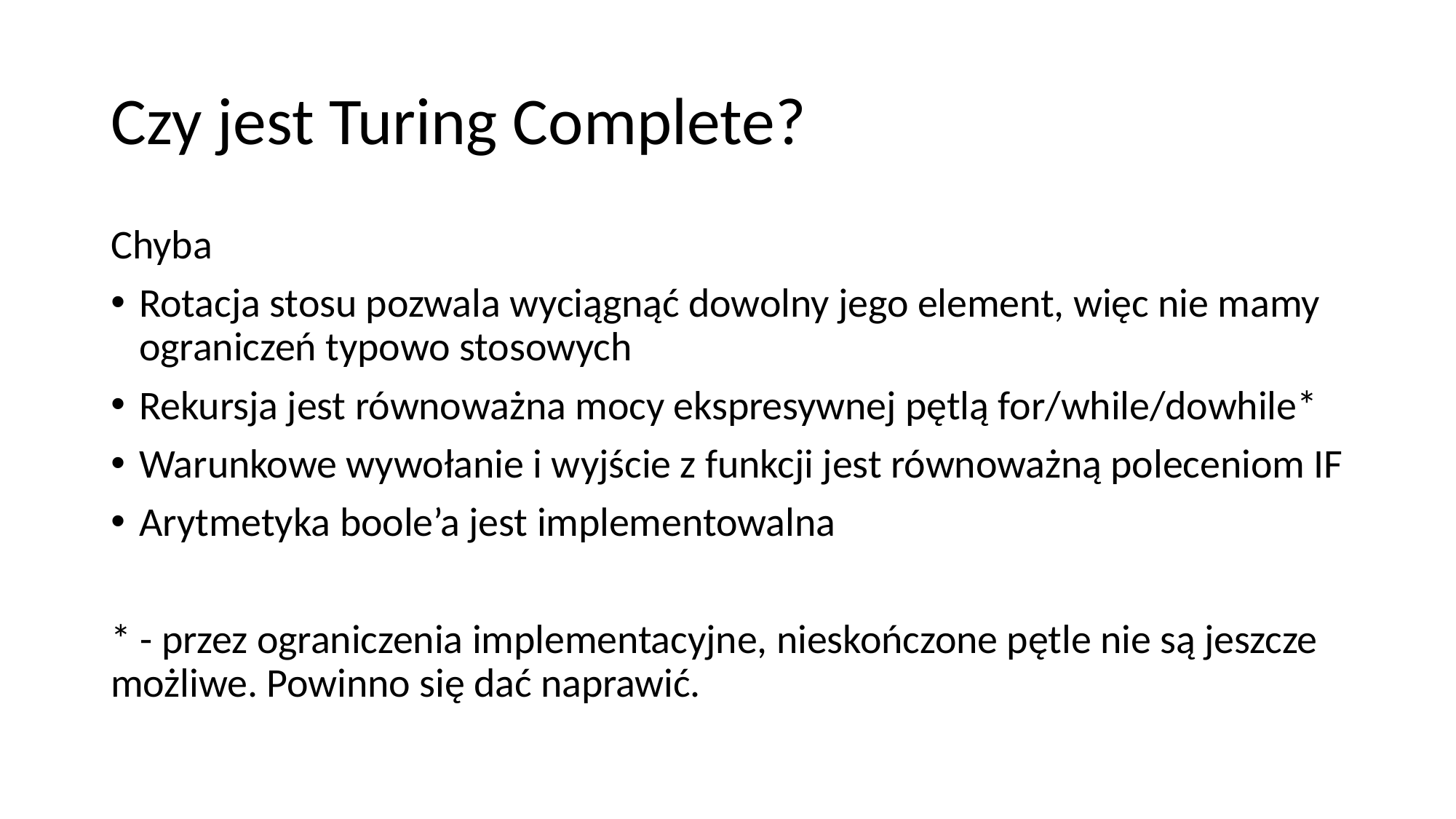

# Czy jest Turing Complete?
Chyba
Rotacja stosu pozwala wyciągnąć dowolny jego element, więc nie mamy ograniczeń typowo stosowych
Rekursja jest równoważna mocy ekspresywnej pętlą for/while/dowhile*
Warunkowe wywołanie i wyjście z funkcji jest równoważną poleceniom IF
Arytmetyka boole’a jest implementowalna

* - przez ograniczenia implementacyjne, nieskończone pętle nie są jeszcze możliwe. Powinno się dać naprawić.